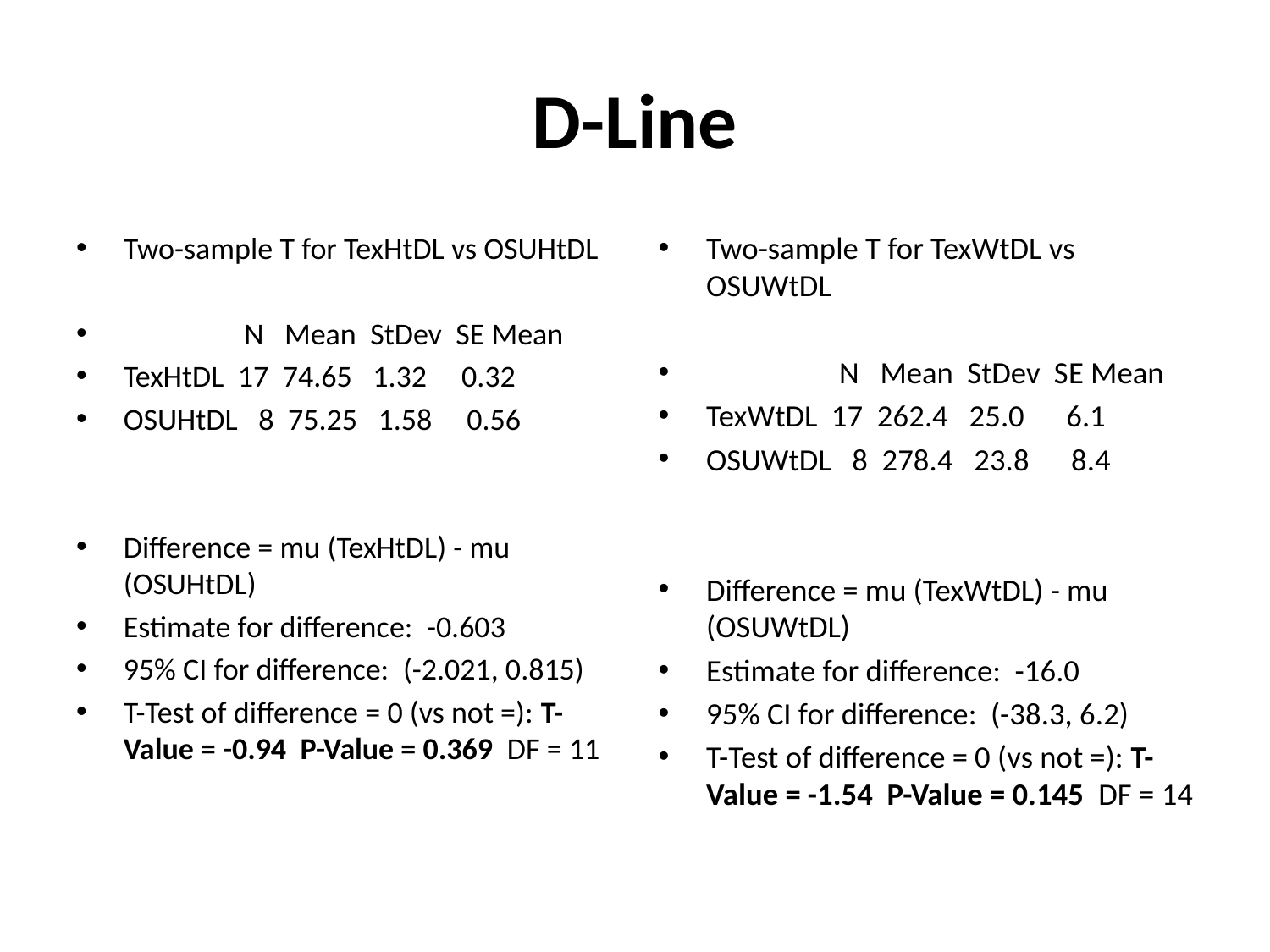

# D-Line
Two-sample T for TexHtDL vs OSUHtDL

          	      N   Mean  StDev  SE Mean
TexHtDL  17  74.65   1.32     0.32
OSUHtDL   8  75.25   1.58     0.56

Difference = mu (TexHtDL) - mu (OSUHtDL)
Estimate for difference:  -0.603
95% CI for difference:  (-2.021, 0.815)
T-Test of difference = 0 (vs not =): T-Value = -0.94  P-Value = 0.369  DF = 11

Two-sample T for TexWtDL vs OSUWtDL

                   N   Mean  StDev  SE Mean
TexWtDL  17  262.4   25.0      6.1
OSUWtDL   8  278.4   23.8      8.4

Difference = mu (TexWtDL) - mu (OSUWtDL)
Estimate for difference:  -16.0
95% CI for difference:  (-38.3, 6.2)
T-Test of difference = 0 (vs not =): T-Value = -1.54  P-Value = 0.145  DF = 14